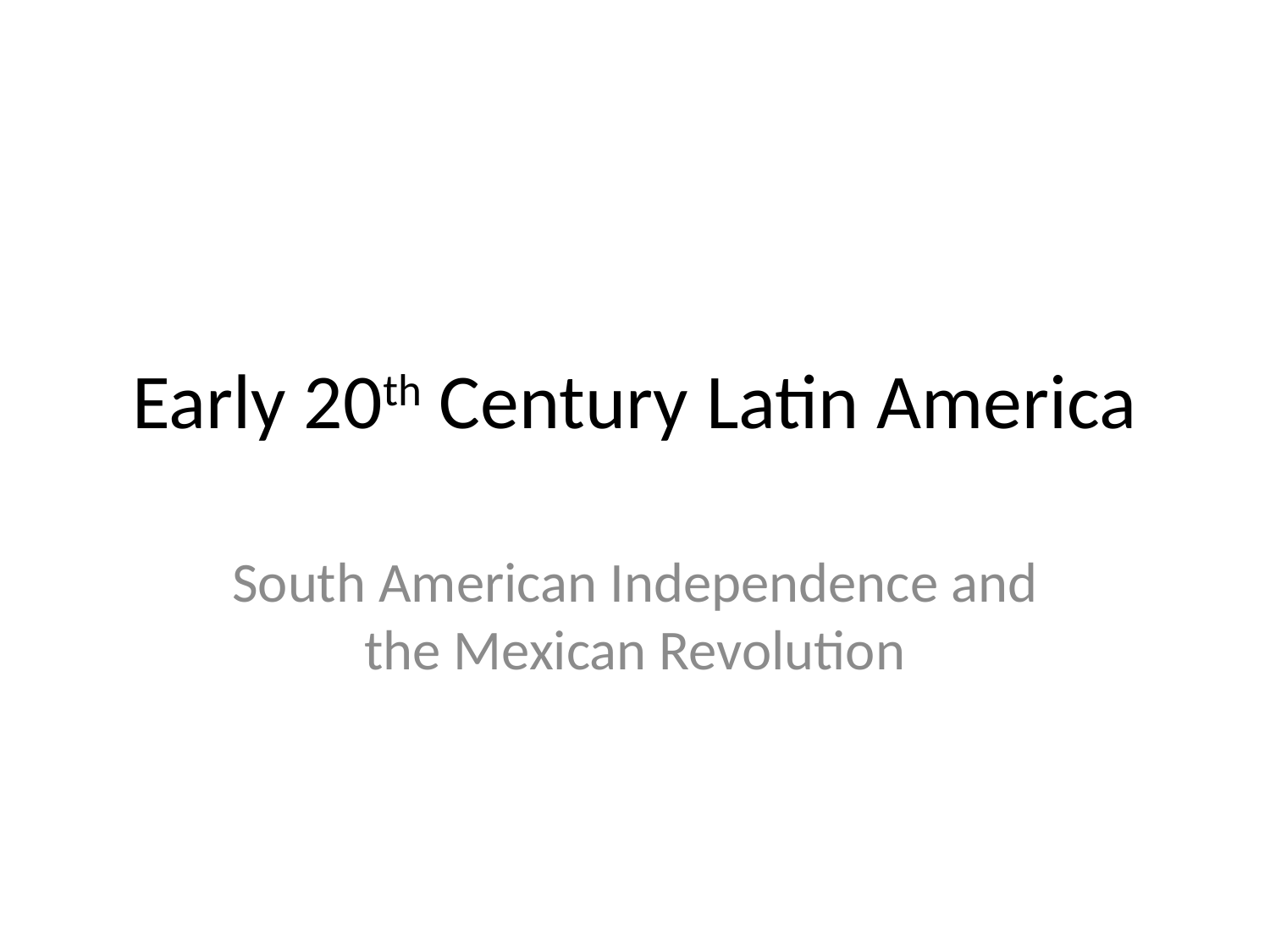

# Early 20th Century Latin America
South American Independence and the Mexican Revolution